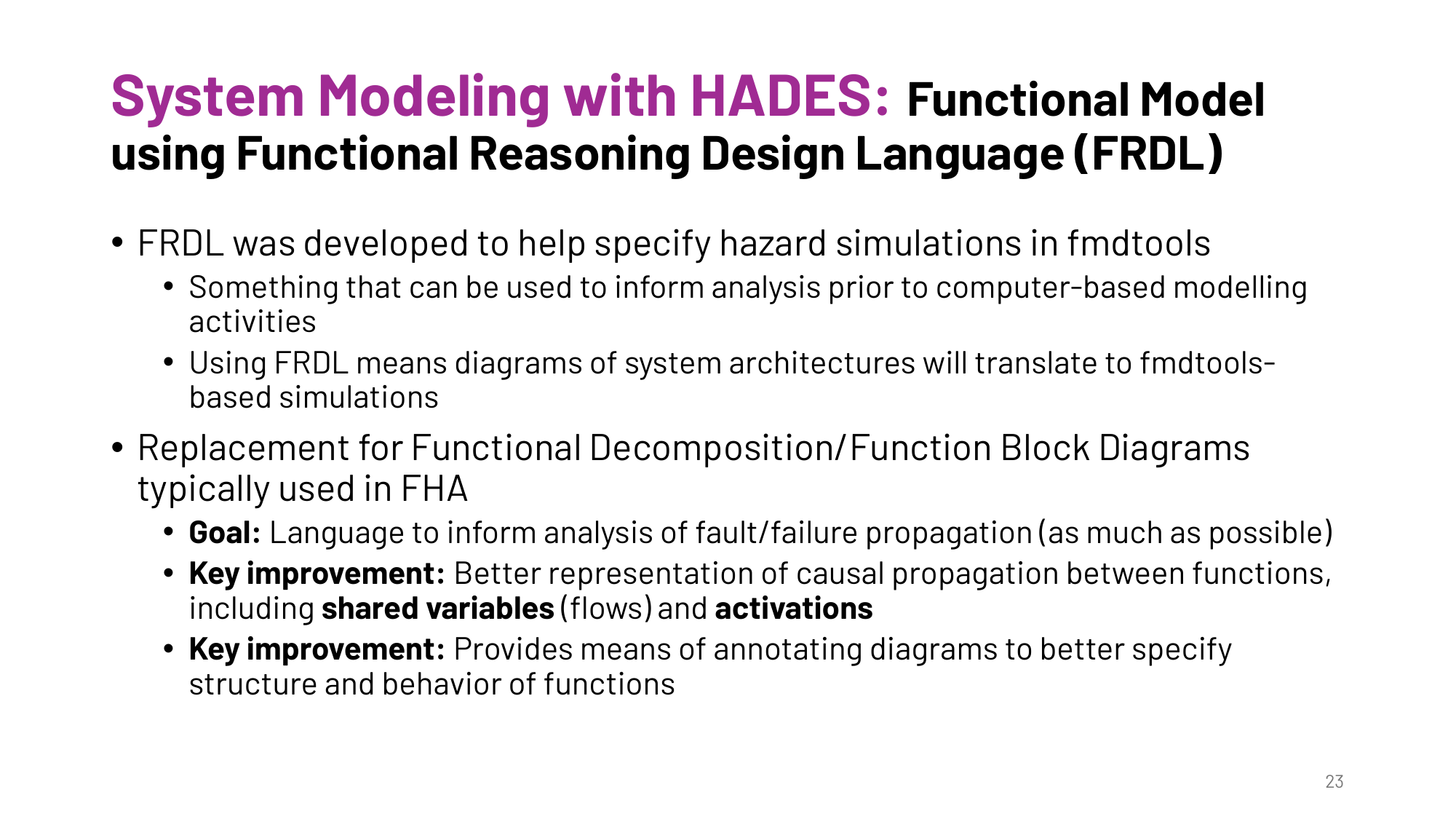

# System Modeling with HADES: Functional Model using Functional Reasoning Design Language (FRDL)
FRDL was developed to help specify hazard simulations in fmdtools
Something that can be used to inform analysis prior to computer-based modelling activities
Using FRDL means diagrams of system architectures will translate to fmdtools-based simulations
Replacement for Functional Decomposition/Function Block Diagrams typically used in FHA
Goal: Language to inform analysis of fault/failure propagation (as much as possible)
Key improvement: Better representation of causal propagation between functions, including shared variables (flows) and activations
Key improvement: Provides means of annotating diagrams to better specify structure and behavior of functions
23